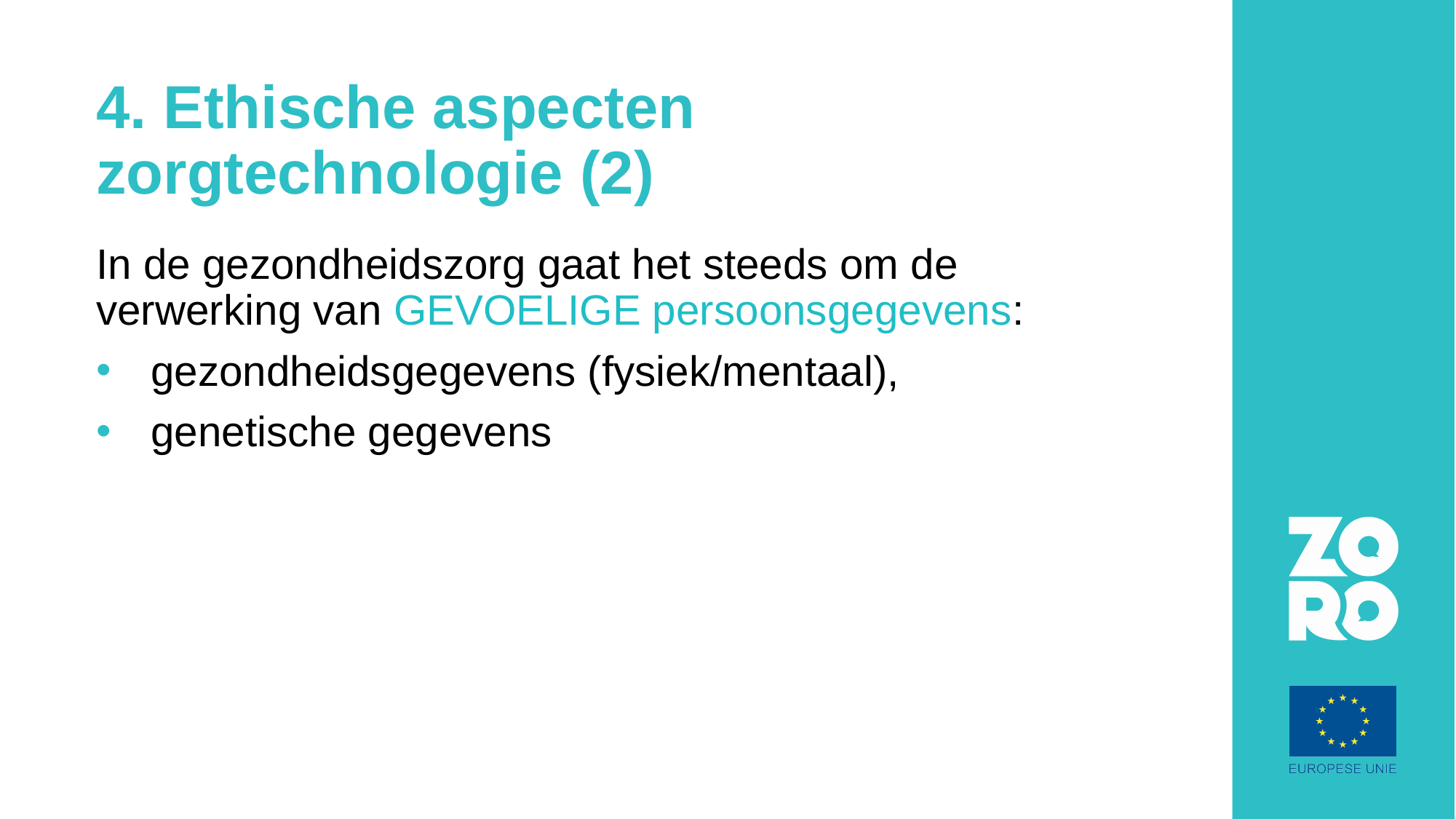

# 4. Ethische aspecten zorgtechnologie (2)
In de gezondheidszorg gaat het steeds om de verwerking van GEVOELIGE persoonsgegevens:
gezondheidsgegevens (fysiek/mentaal),
genetische gegevens, seksuele gegevens.